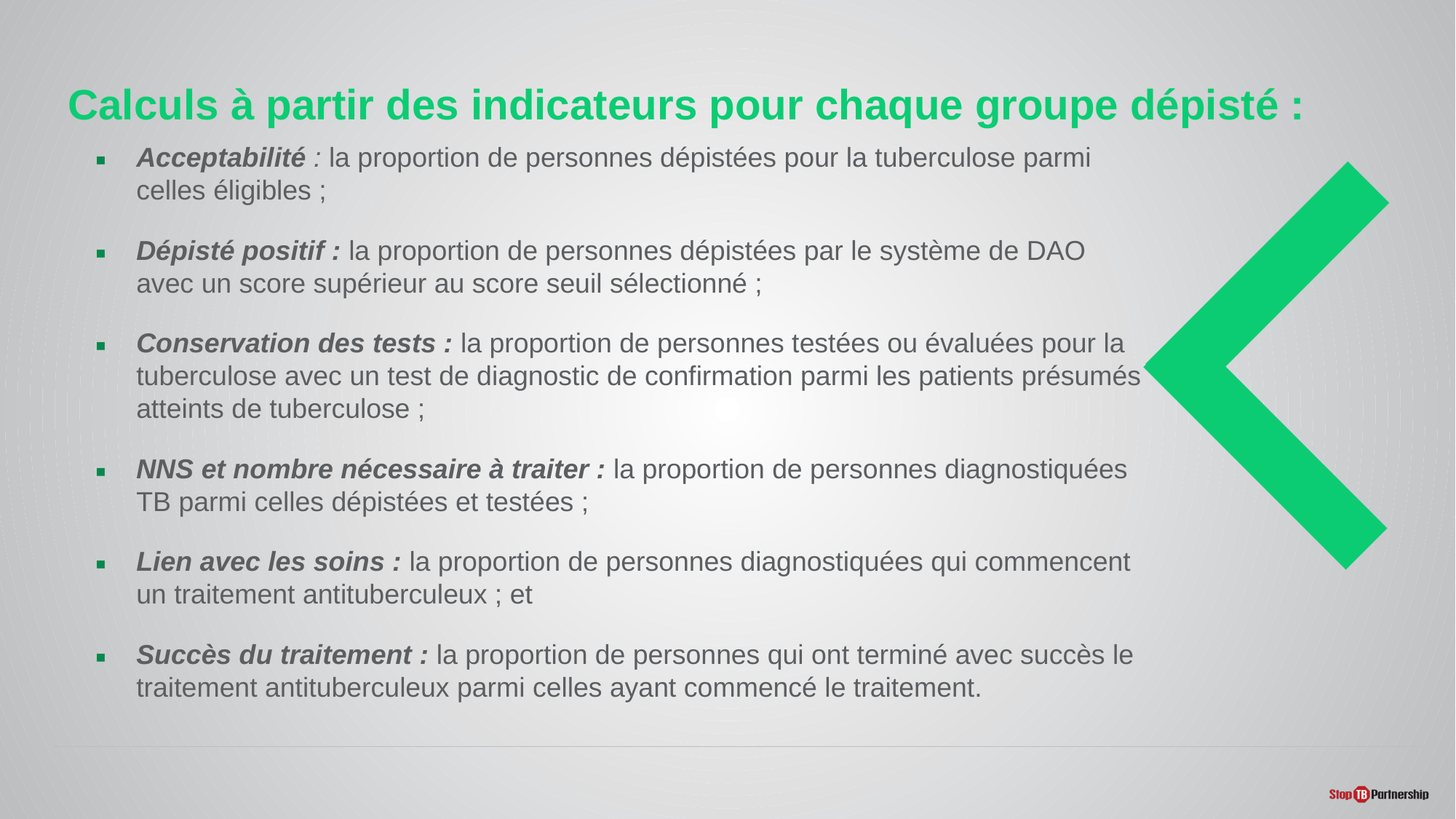

# Calculs à partir des indicateurs pour chaque groupe dépisté :
Acceptabilité : la proportion de personnes dépistées pour la tuberculose parmi celles éligibles ;
Dépisté positif : la proportion de personnes dépistées par le système de DAO avec un score supérieur au score seuil sélectionné ;
Conservation des tests : la proportion de personnes testées ou évaluées pour la tuberculose avec un test de diagnostic de confirmation parmi les patients présumés atteints de tuberculose ;
NNS et nombre nécessaire à traiter : la proportion de personnes diagnostiquées TB parmi celles dépistées et testées ;
Lien avec les soins : la proportion de personnes diagnostiquées qui commencent un traitement antituberculeux ; et
Succès du traitement : la proportion de personnes qui ont terminé avec succès le traitement antituberculeux parmi celles ayant commencé le traitement.